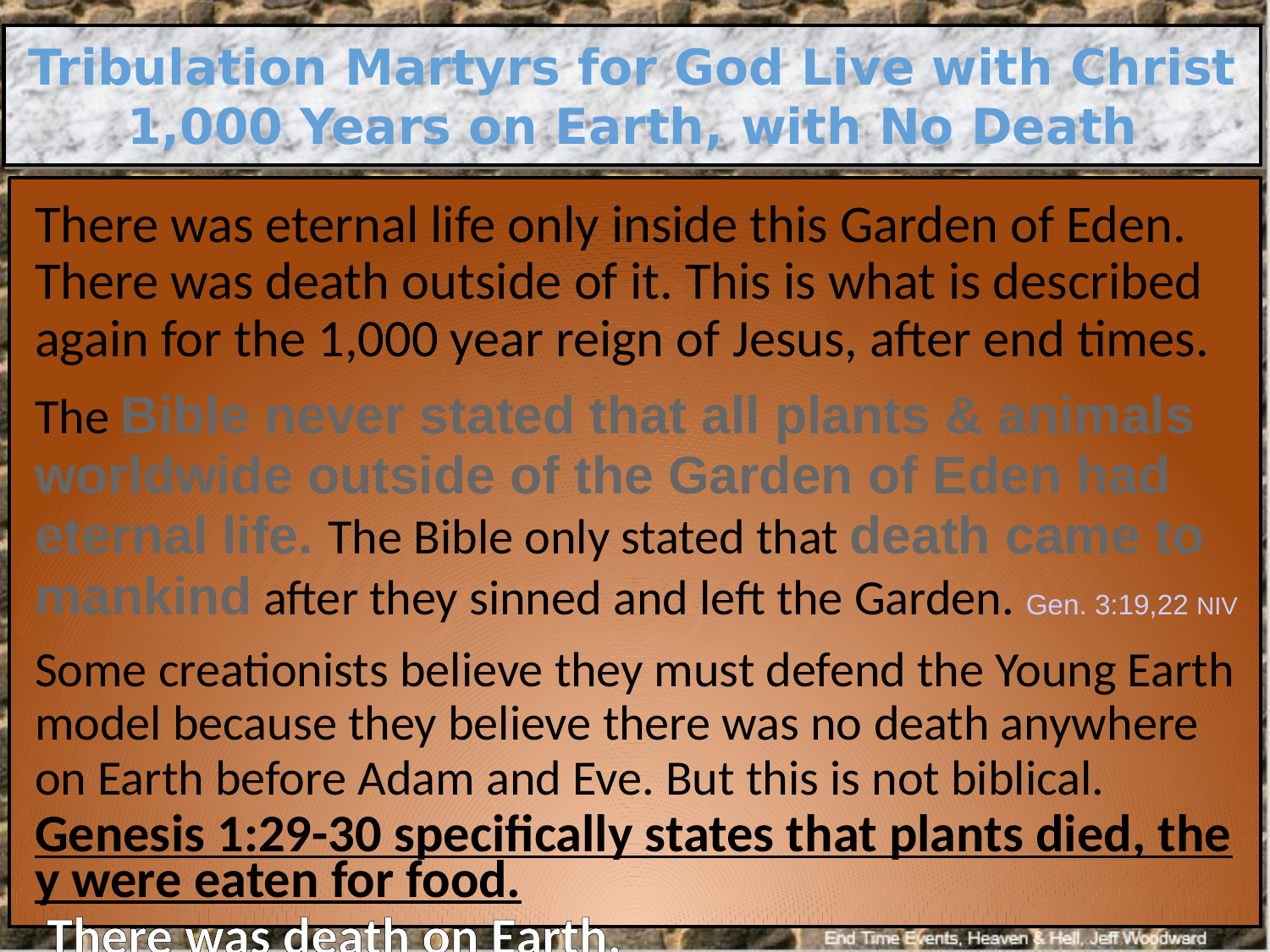

Tribulation Martyrs for God Live with Christ 1,000 Years on Earth, with No Death
There was eternal life only inside this Garden of Eden. There was death outside of it. This is what is described again for the 1,000 year reign of Jesus, after end times.
The Bible never stated that all plants & animals worldwide outside of the Garden of Eden had eternal life. The Bible only stated that death came to mankind after they sinned and left the Garden. Gen. 3:19,22 NIV
Some creationists believe they must defend the Young Earth model because they believe there was no death anywhere on Earth before Adam and Eve. But this is not biblical. Genesis 1:29-30 specifically states that plants died, they were eaten for food. There was death on Earth.